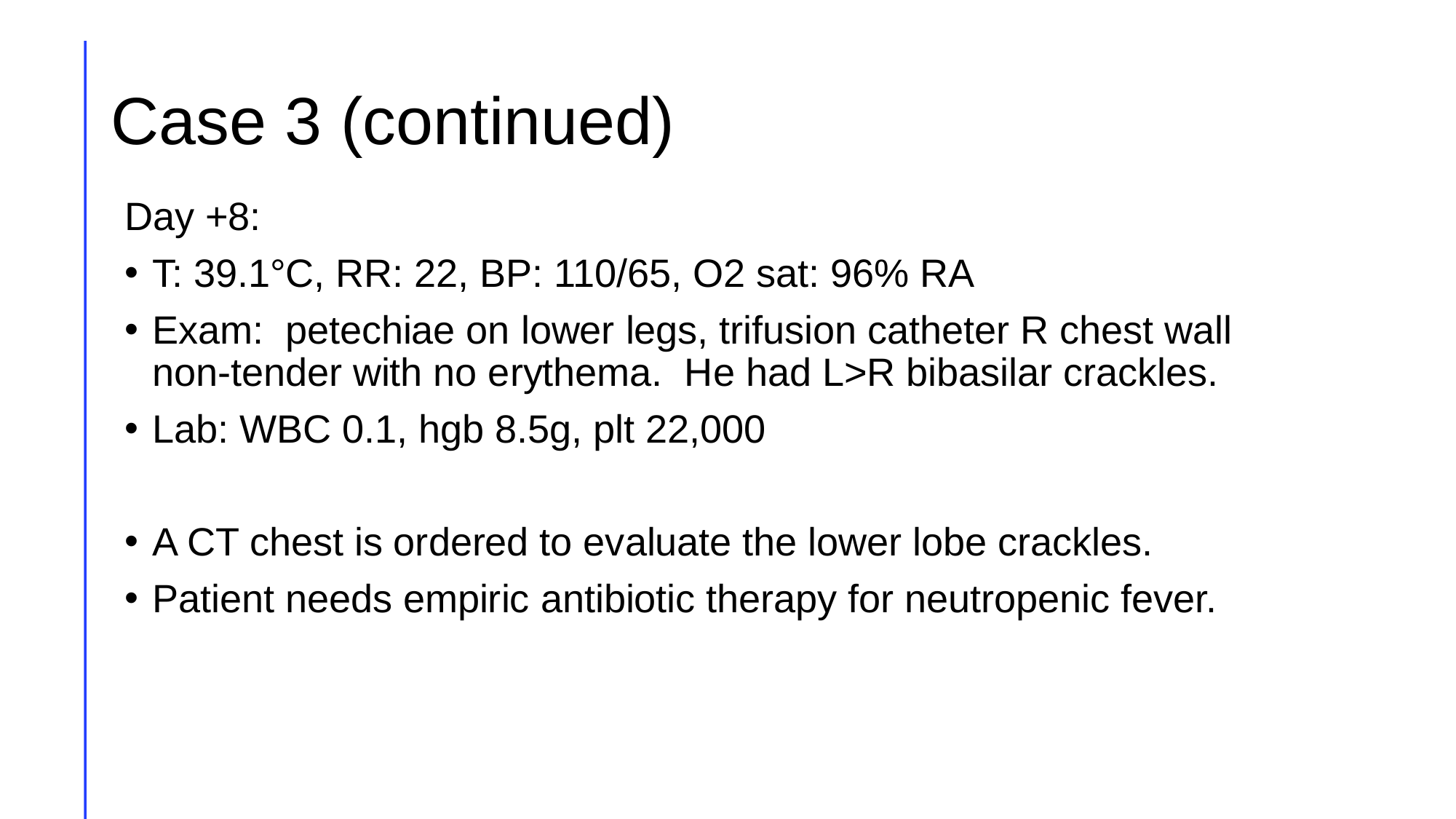

# Case 3 (continued)
Day +8:
T: 39.1°C, RR: 22, BP: 110/65, O2 sat: 96% RA
Exam:  petechiae on lower legs, trifusion catheter R chest wall non-tender with no erythema.  He had L>R bibasilar crackles.
Lab: WBC 0.1, hgb 8.5g, plt 22,000

A CT chest is ordered to evaluate the lower lobe crackles.
Patient needs empiric antibiotic therapy for neutropenic fever.